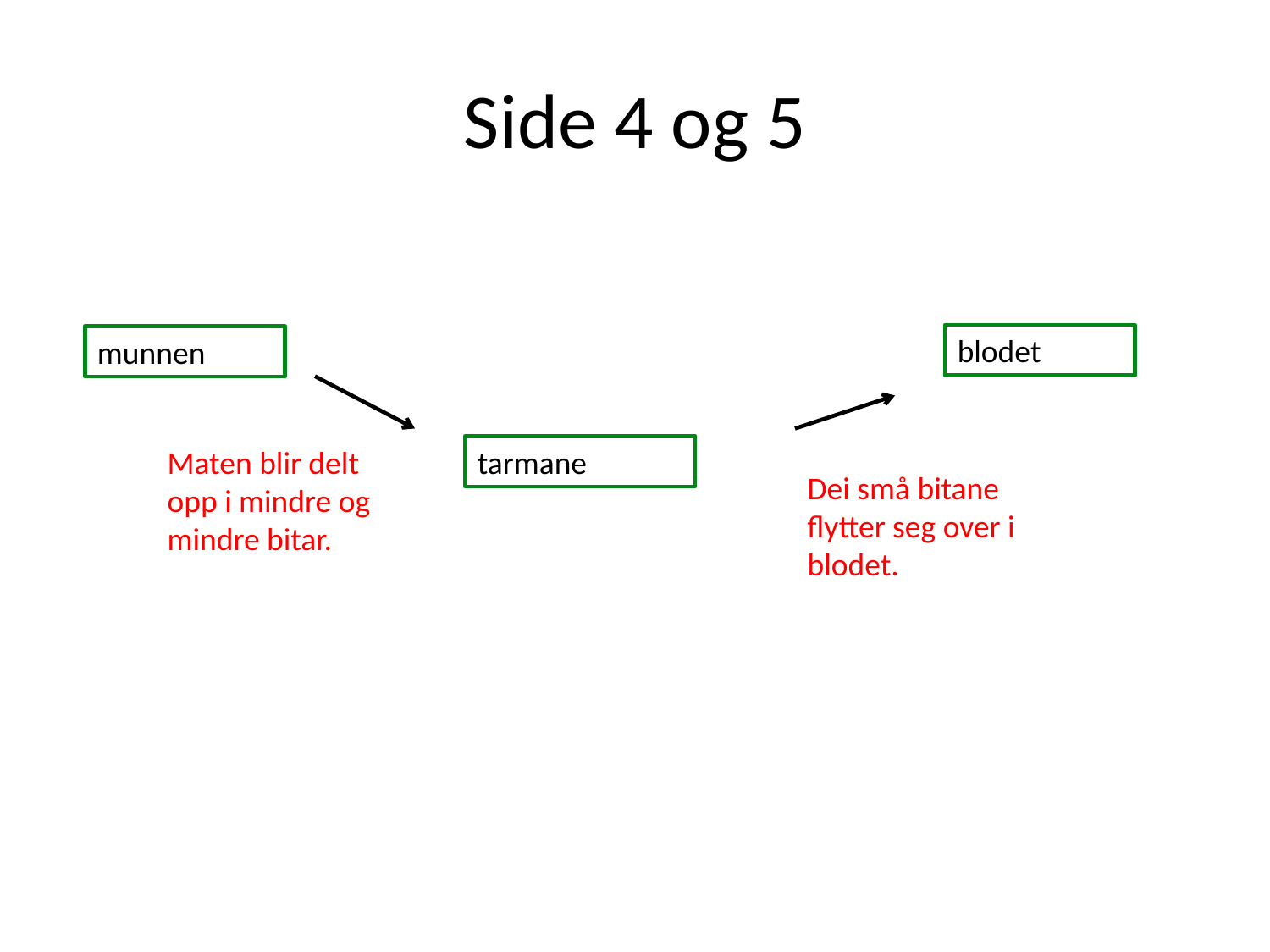

# Side 4 og 5
blodet
munnen
Maten blir delt opp i mindre og mindre bitar.
tarmane
Dei små bitane flytter seg over i blodet.